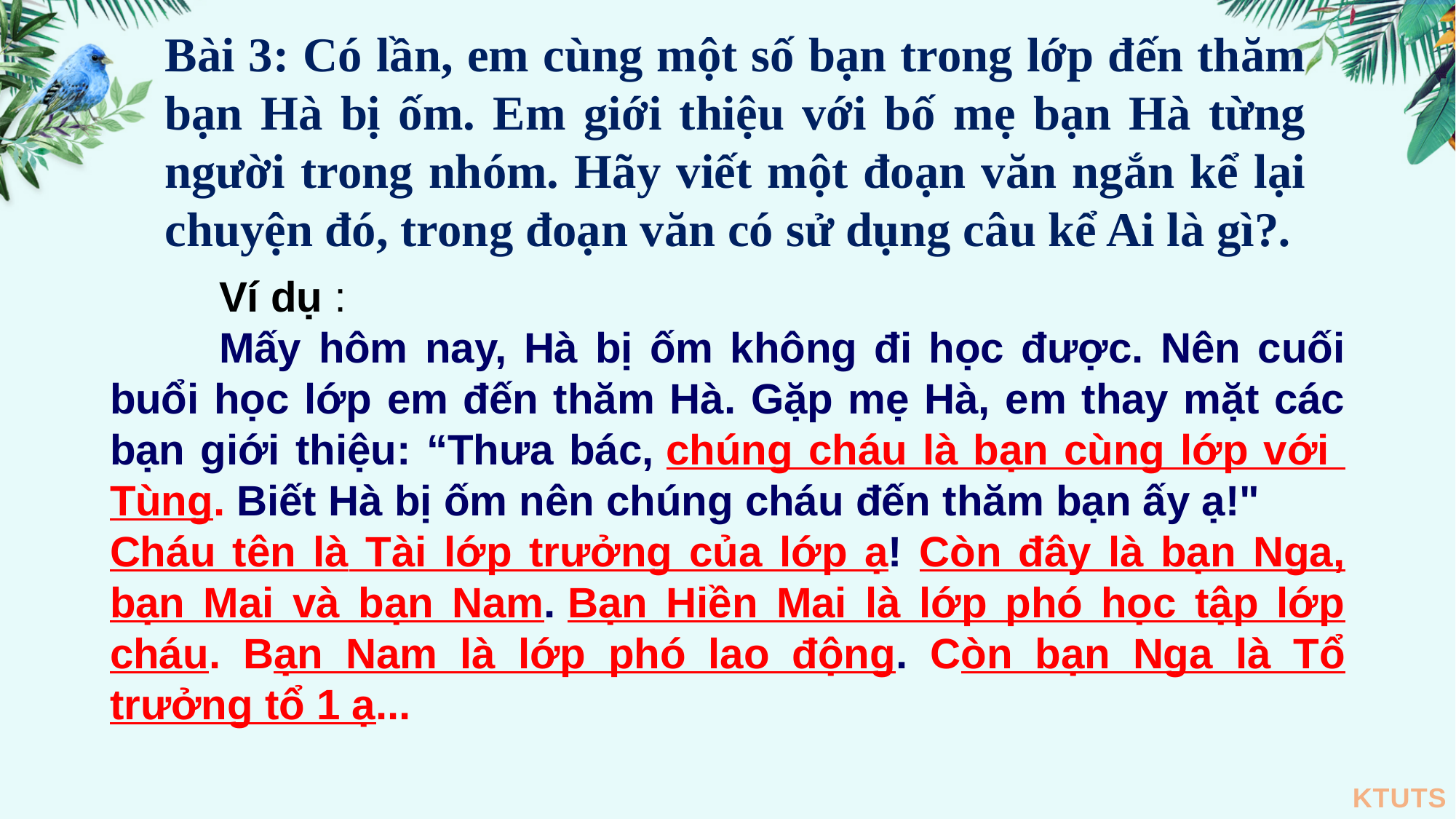

Bài 3: Có lần, em cùng một số bạn trong lớp đến thăm bạn Hà bị ốm. Em giới thiệu với bố mẹ bạn Hà từng người trong nhóm. Hãy viết một đoạn văn ngắn kể lại chuyện đó, trong đoạn văn có sử dụng câu kể Ai là gì?.
	Ví dụ :
	Mấy hôm nay, Hà bị ốm không đi học được. Nên cuối buổi học lớp em đến thăm Hà. Gặp mẹ Hà, em thay mặt các bạn giới thiệu: “Thưa bác, chúng cháu là bạn cùng lớp với  Tùng. Biết Hà bị ốm nên chúng cháu đến thăm bạn ấy ạ!"
Cháu tên là Tài lớp trưởng của lớp ạ! Còn đây là bạn Nga, bạn Mai và bạn Nam. Bạn Hiền Mai là lớp phó học tập lớp cháu. Bạn Nam là lớp phó lao động. Còn bạn Nga là Tổ trưởng tổ 1 ạ...